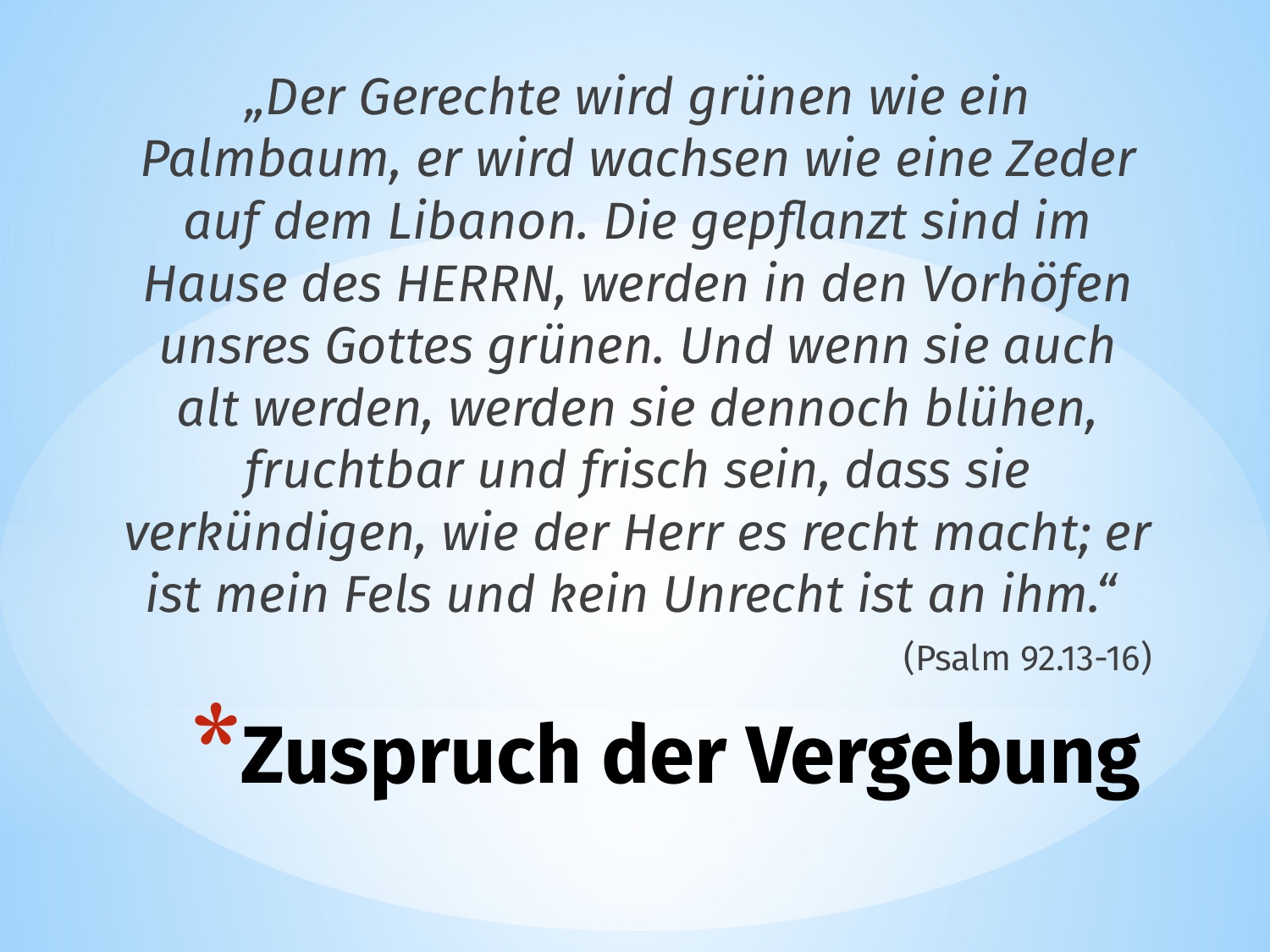

„Der Gerechte wird grünen wie ein Palmbaum, er wird wachsen wie eine Zeder auf dem Libanon. Die gepflanzt sind im Hause des HERRN, werden in den Vorhöfen unsres Gottes grünen. Und wenn sie auch alt werden, werden sie dennoch blühen, fruchtbar und frisch sein, dass sie verkündigen, wie der Herr es recht macht; er ist mein Fels und kein Unrecht ist an ihm.“
(Psalm 92.13-16)

# Zuspruch der Vergebung